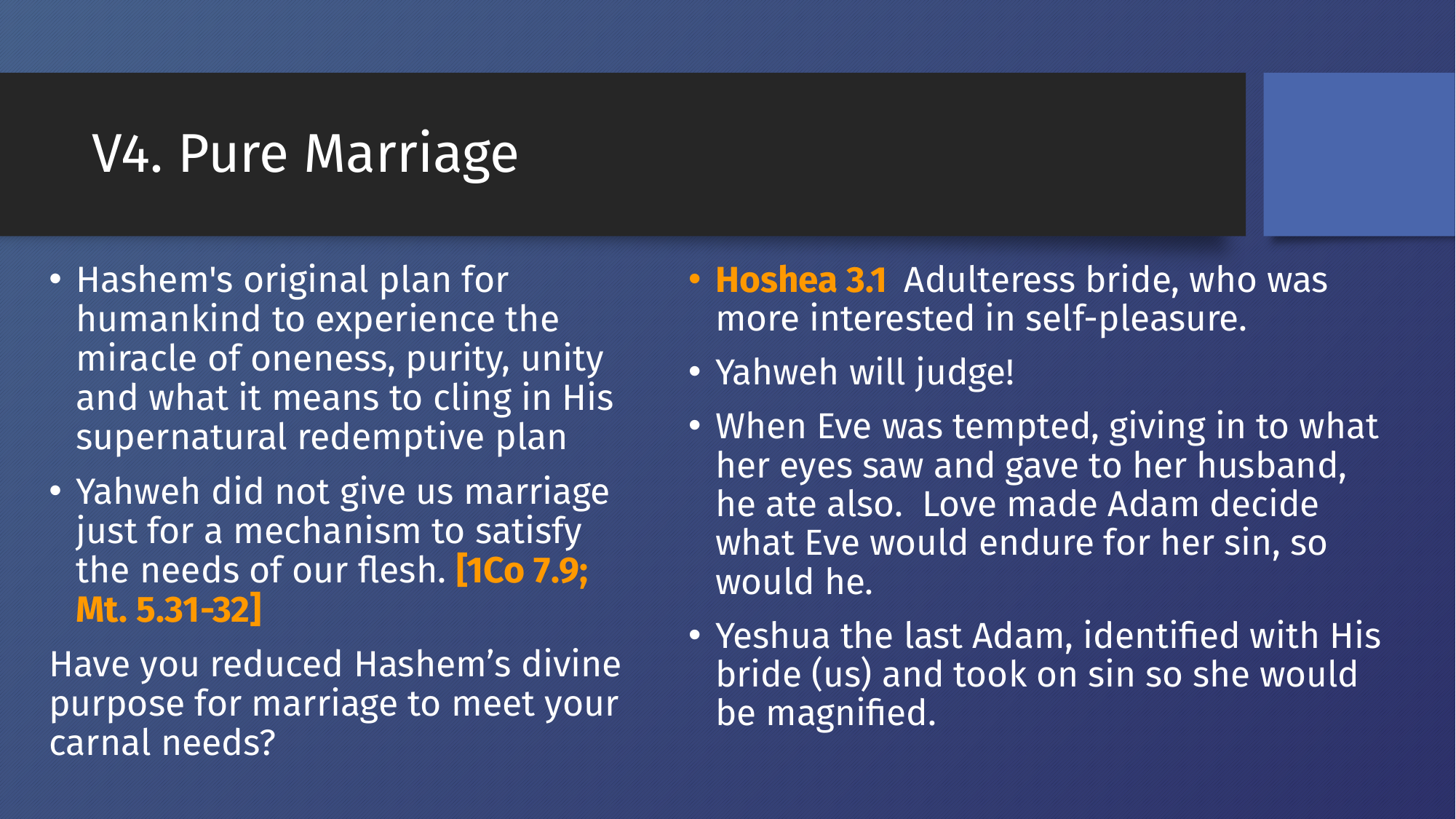

# V4. Pure Marriage
Hashem's original plan for humankind to experience the miracle of oneness, purity, unity and what it means to cling in His supernatural redemptive plan
Yahweh did not give us marriage just for a mechanism to satisfy the needs of our flesh. [1Co 7.9; Mt. 5.31-32]
Have you reduced Hashem’s divine purpose for marriage to meet your carnal needs?
Hoshea 3.1  Adulteress bride, who was more interested in self-pleasure.
Yahweh will judge!
When Eve was tempted, giving in to what her eyes saw and gave to her husband, he ate also.  Love made Adam decide what Eve would endure for her sin, so would he.
Yeshua the last Adam, identified with His bride (us) and took on sin so she would be magnified.